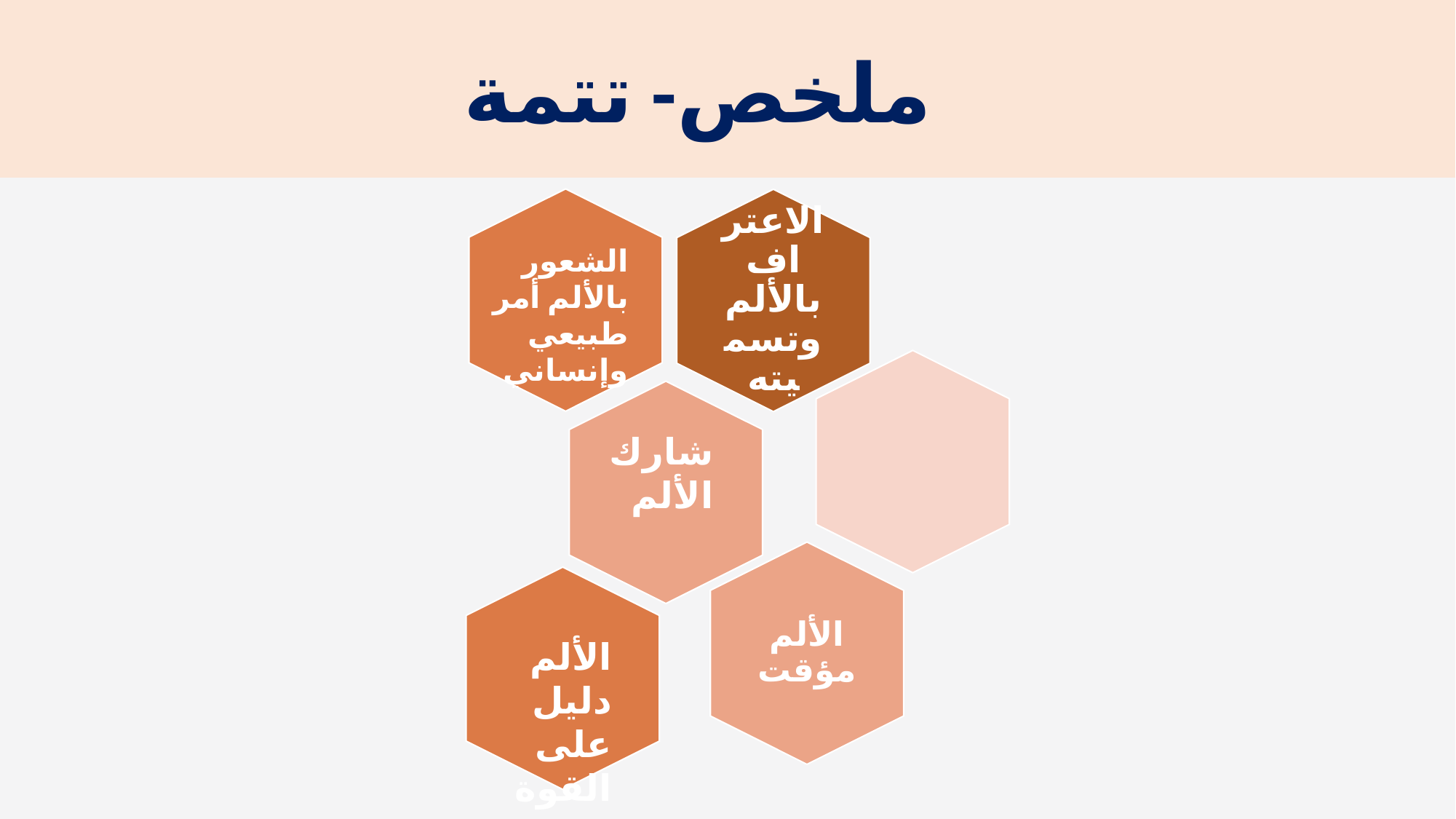

ملخص- تتمة
الاعتراف بالألم وتسميته

الألم مؤقت

الشعور بالألم أمر طبيعي وإنساني

شارك الألم

الألم دليل على القوة